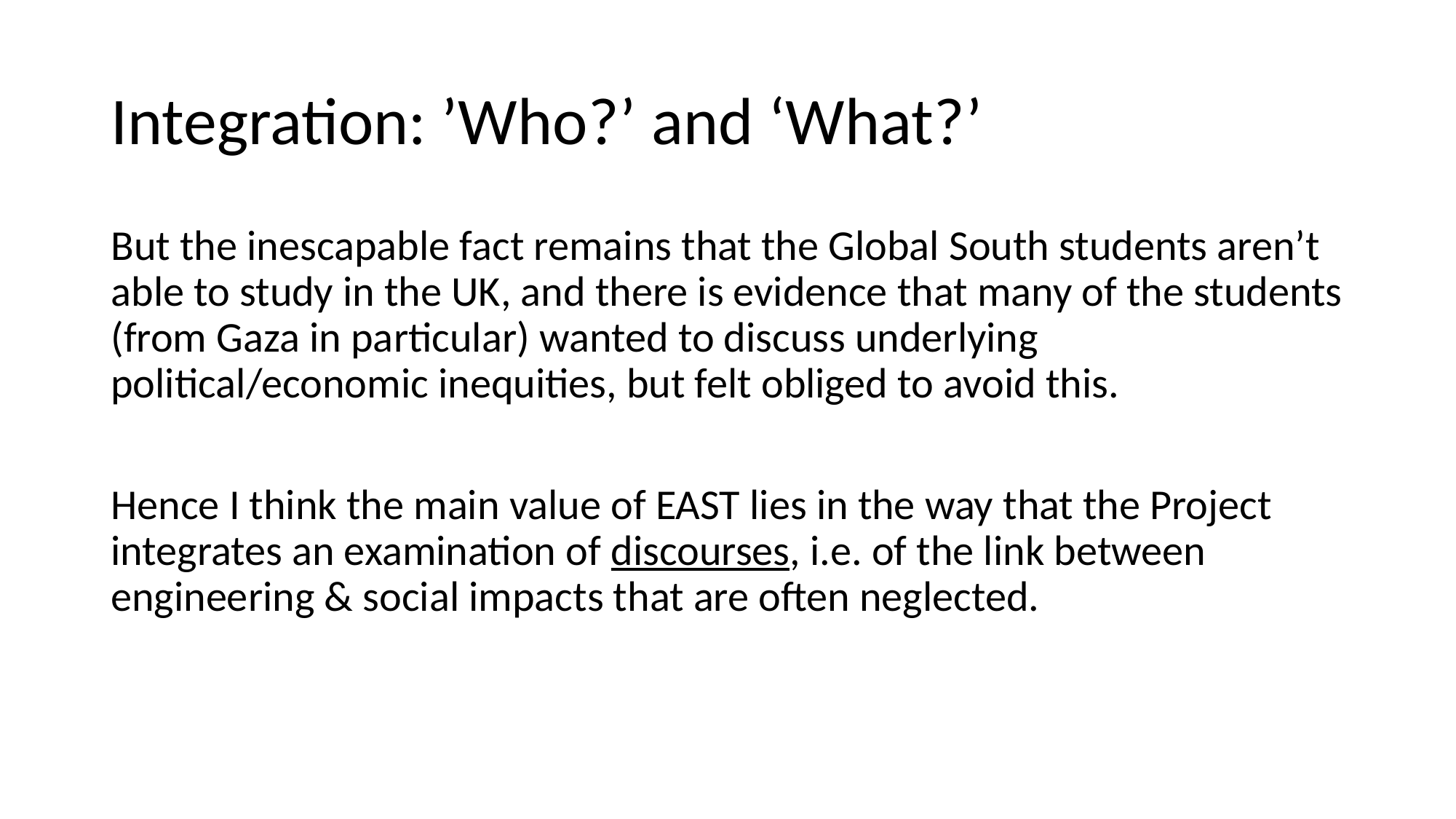

# Integration: ’Who?’ and ‘What?’
But the inescapable fact remains that the Global South students aren’t able to study in the UK, and there is evidence that many of the students (from Gaza in particular) wanted to discuss underlying political/economic inequities, but felt obliged to avoid this.

Hence I think the main value of EAST lies in the way that the Project integrates an examination of discourses, i.e. of the link between engineering & social impacts that are often neglected.